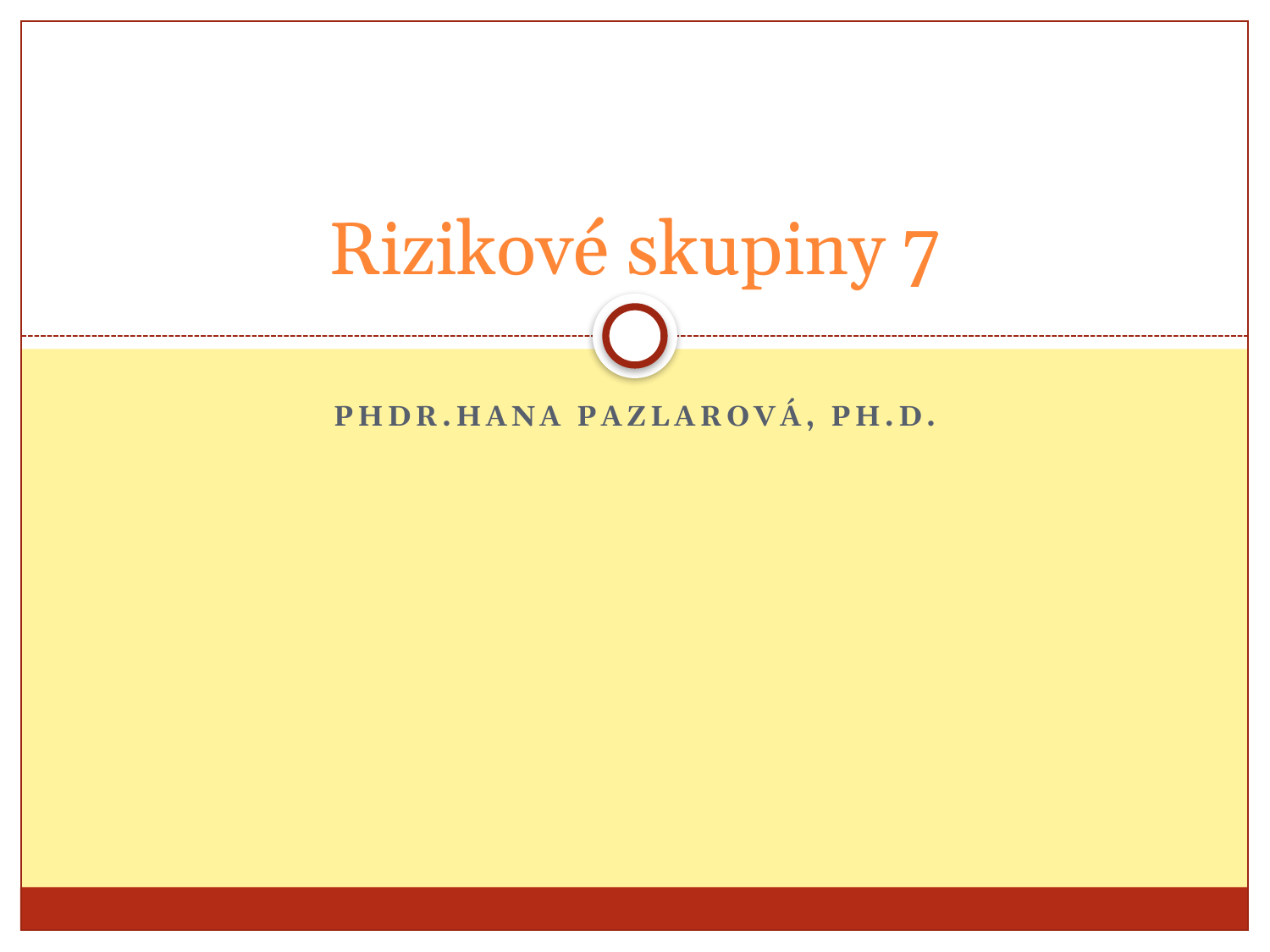

# Rizikové skupiny 7
Phdr.hana pazlarová, ph.d.